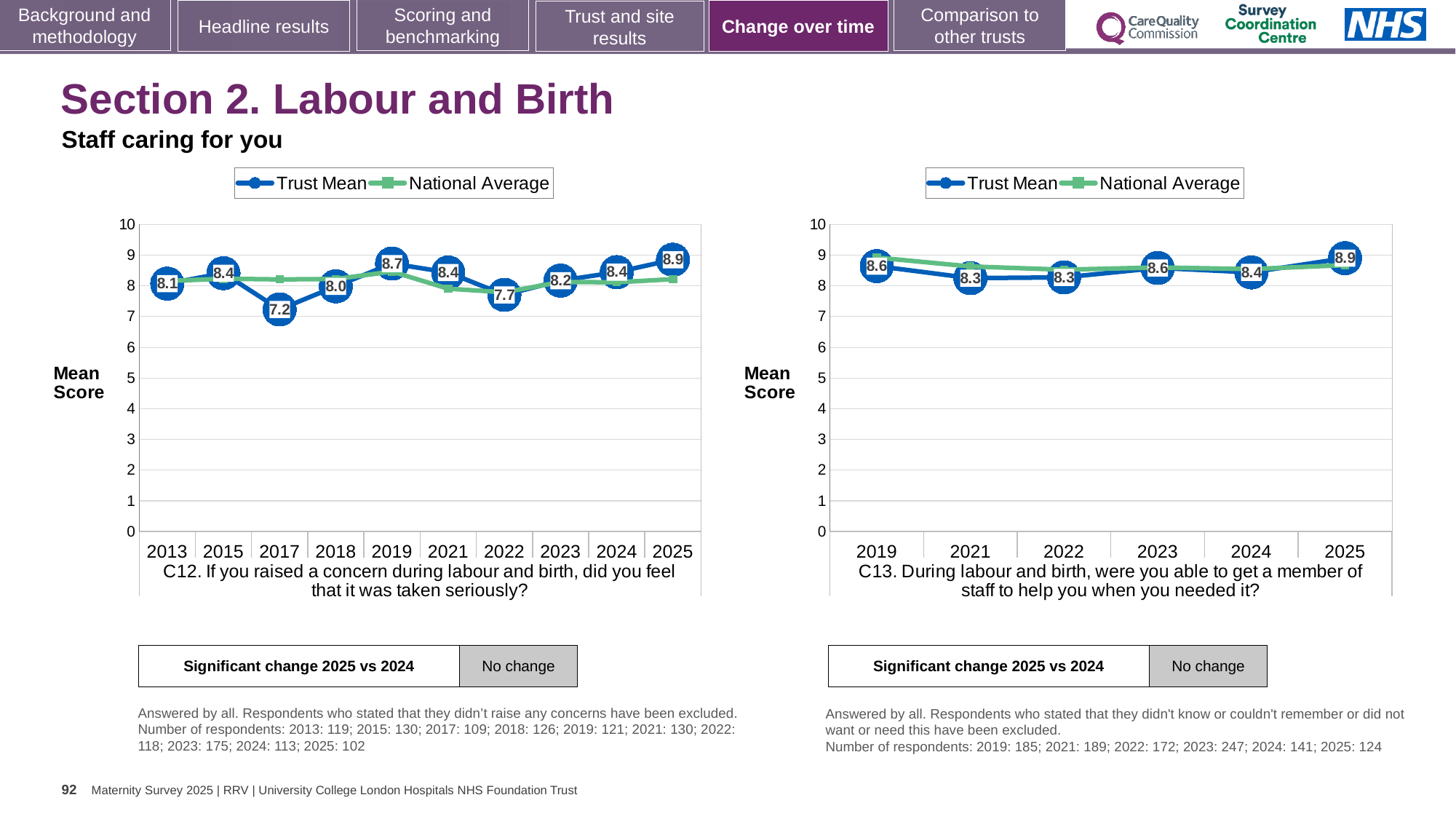

# Section 2. Labour and Birth
Staff caring for you

### Chart

| Category | Trust Mean | National Average |
|---|---|---|
| 2013 | 8.071668237328801 | 8.157592435949578 |
| 2015 | 8.412764956467672 | 8.231286407002743 |
| 2017 | 7.231300170671692 | 8.209526431808271 |
| 2018 | 7.984288640323154 | 8.222952342438466 |
| 2019 | 8.724031125548821 | 8.463532294237524 |
| 2021 | 8.436075368268567 | 7.906862493308793 |
| 2022 | 7.707078753609462 | 7.791458642067123 |
| 2023 | 8.1695458827137 | 8.124799036139482 |
| 2024 | 8.44558640023419 | 8.1158244709256 |
| 2025 | 8.850181918906866 | 8.218515046342775 |

### Chart

| Category | Trust Mean | National Average |
|---|---|---|
| 2019 | 8.643511935993816 | 8.9206776618865 |
| 2021 | 8.252034605434195 | 8.63071990263128 |
| 2022 | 8.274604996285913 | 8.52603632657797 |
| 2023 | 8.583703451610363 | 8.598794893565366 |
| 2024 | 8.43835228878048 | 8.54587611806388 |
| 2025 | 8.901433662357316 | 8.674227001498222 |
| Significant change 2025 vs 2024 | No change |
| --- | --- |
| Significant change 2025 vs 2024 | No change |
| --- | --- |
Answered by all. Respondents who stated that they didn’t raise any concerns have been excluded.
Number of respondents: 2013: 119; 2015: 130; 2017: 109; 2018: 126; 2019: 121; 2021: 130; 2022: 118; 2023: 175; 2024: 113; 2025: 102
Answered by all. Respondents who stated that they didn't know or couldn't remember or did not want or need this have been excluded.
Number of respondents: 2019: 185; 2021: 189; 2022: 172; 2023: 247; 2024: 141; 2025: 124
92